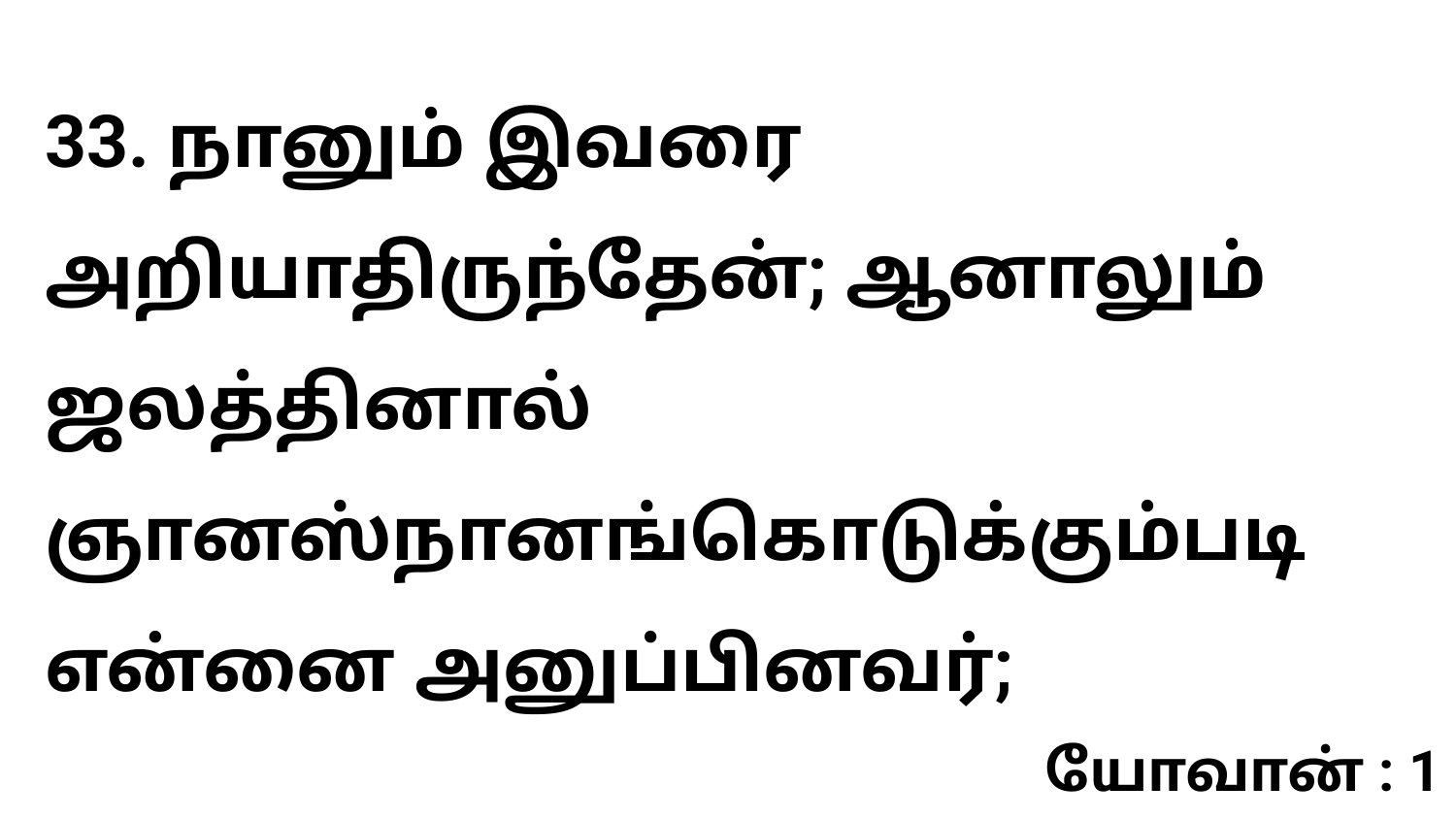

33. நானும் இவரை அறியாதிருந்தேன்; ஆனாலும் ஜலத்தினால் ஞானஸ்நானங்கொடுக்கும்படி என்னை அனுப்பினவர்;
யோவான் : 1